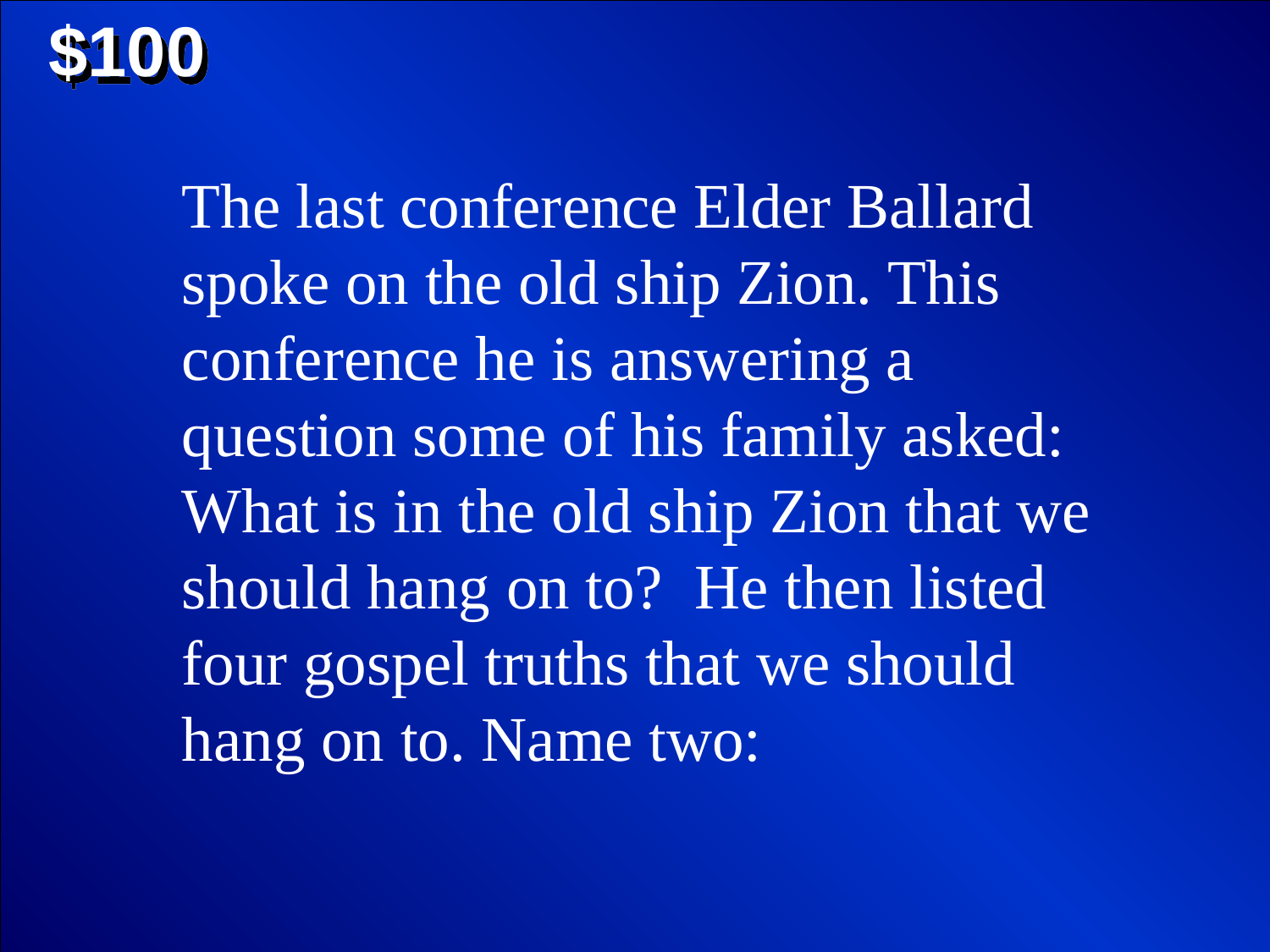

$100
The last conference Elder Ballard spoke on the old ship Zion. This conference he is answering a question some of his family asked:  What is in the old ship Zion that we should hang on to?  He then listed four gospel truths that we should hang on to. Name two: